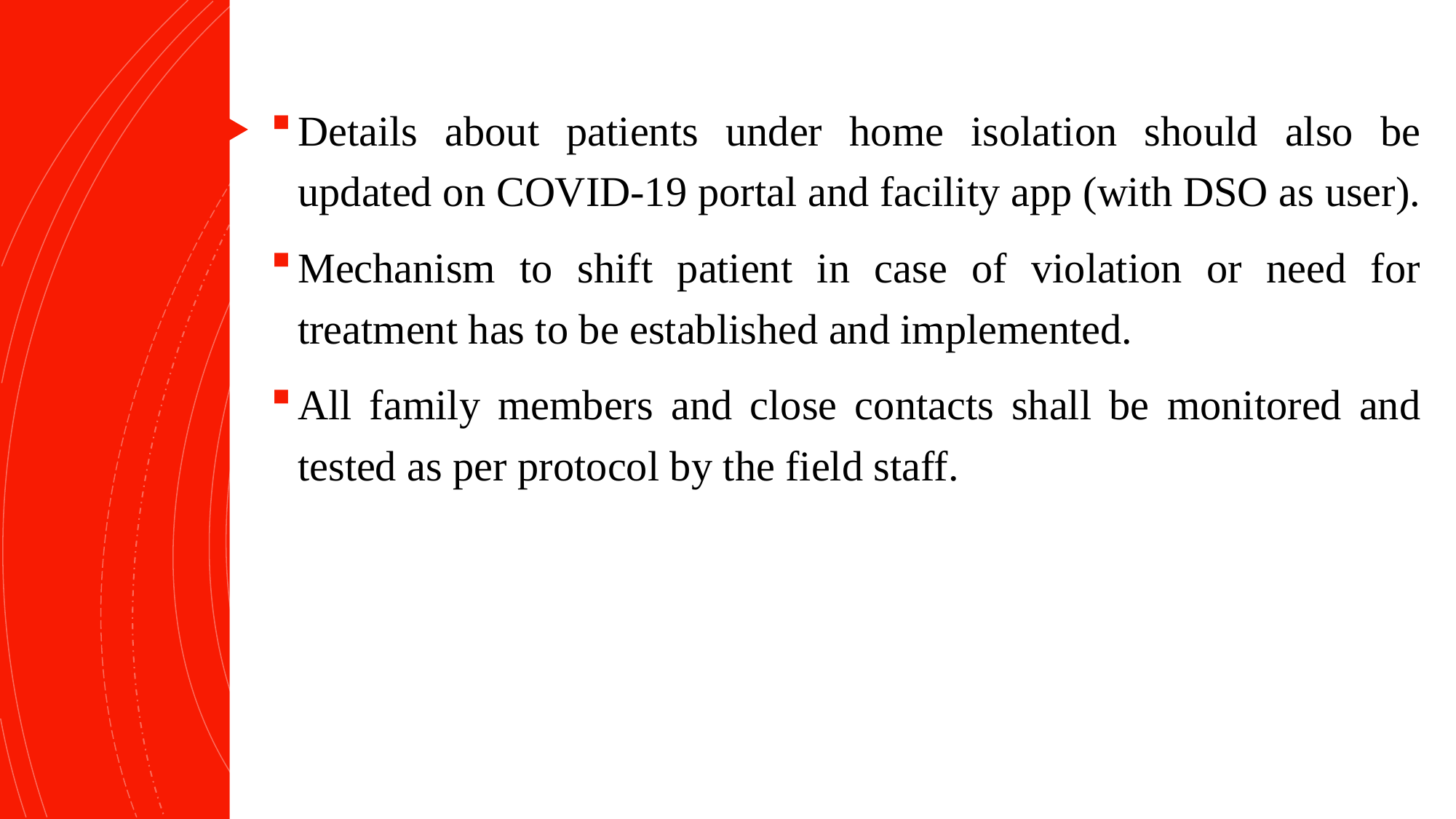

Details about patients under home isolation should also be updated on COVID-19 portal and facility app (with DSO as user).
Mechanism to shift patient in case of violation or need for treatment has to be established and implemented.
All family members and close contacts shall be monitored and tested as per protocol by the field staff.